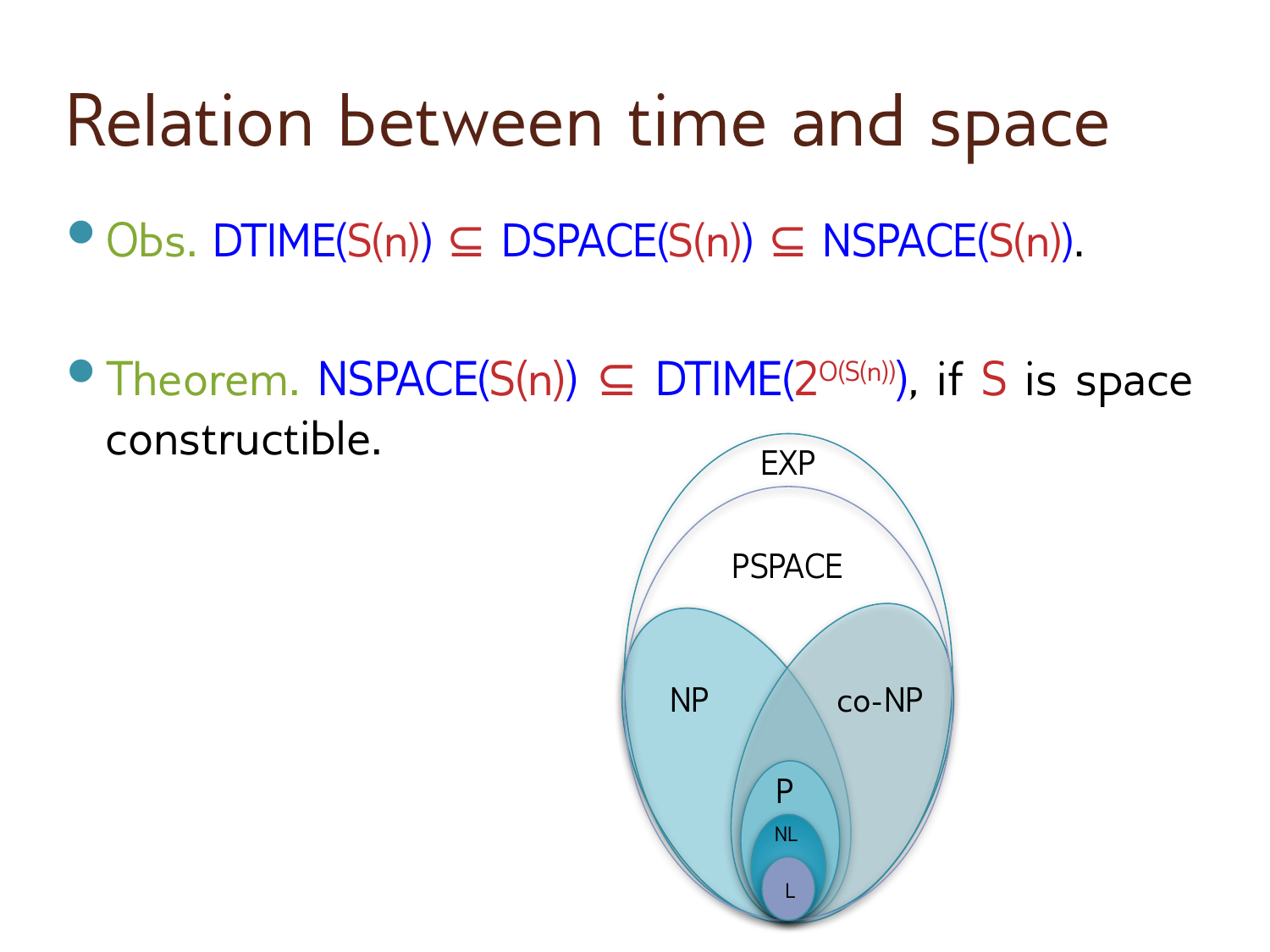

# Relation between time and space
Obs. DTIME(S(n)) ⊆ DSPACE(S(n)) ⊆ NSPACE(S(n)).

Theorem. NSPACE(S(n)) ⊆ DTIME(2O(S(n))), if S is space constructible.

EXP

PSPACE

NP
co-NP

P

NL

L